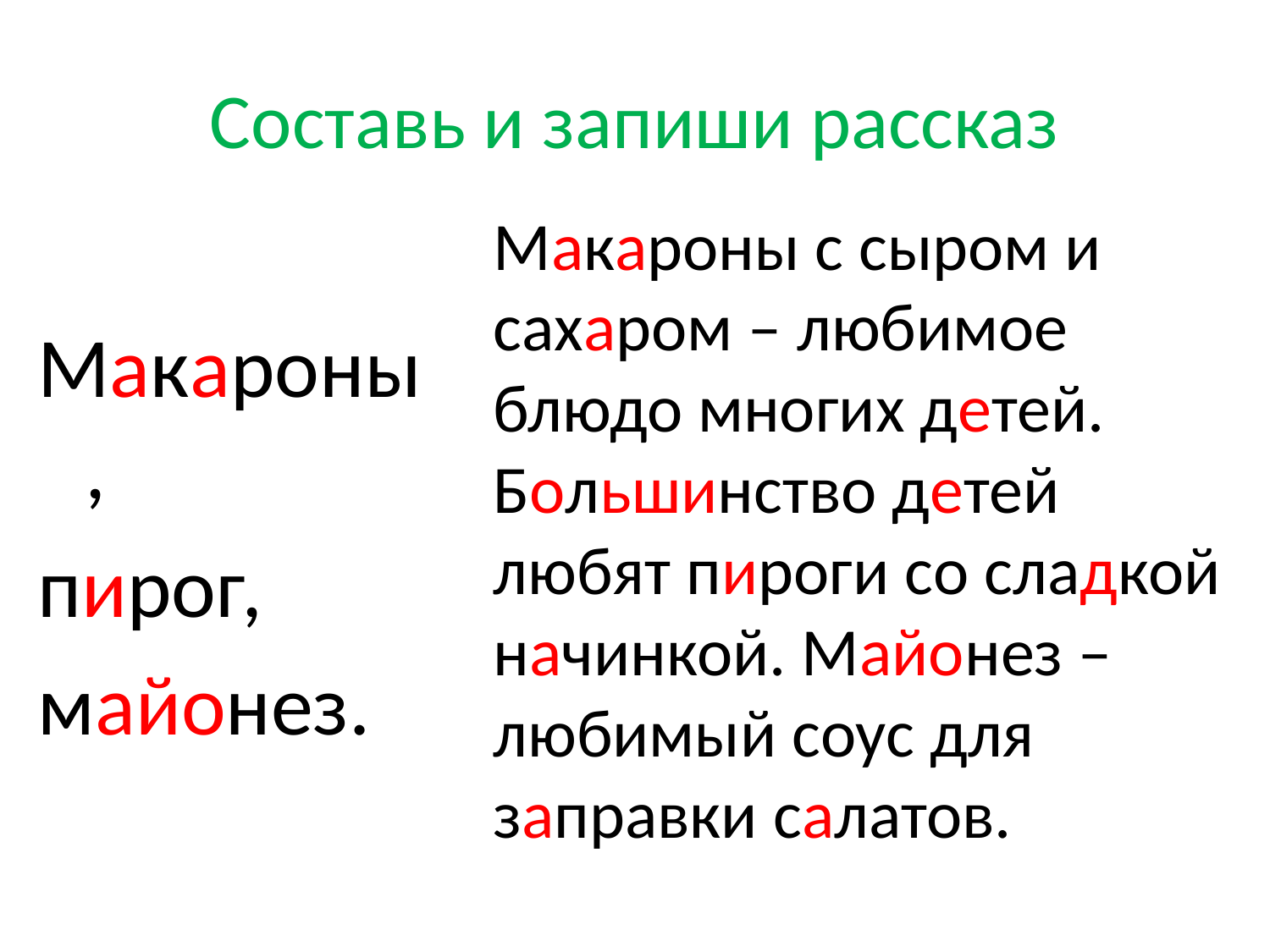

# Составь и запиши рассказ
	Макароны с сыром и сахаром – любимое блюдо многих детей. Большинство детей любят пироги со сладкой начинкой. Майонез – любимый соус для заправки салатов.
Макароны,
пирог,
майонез.